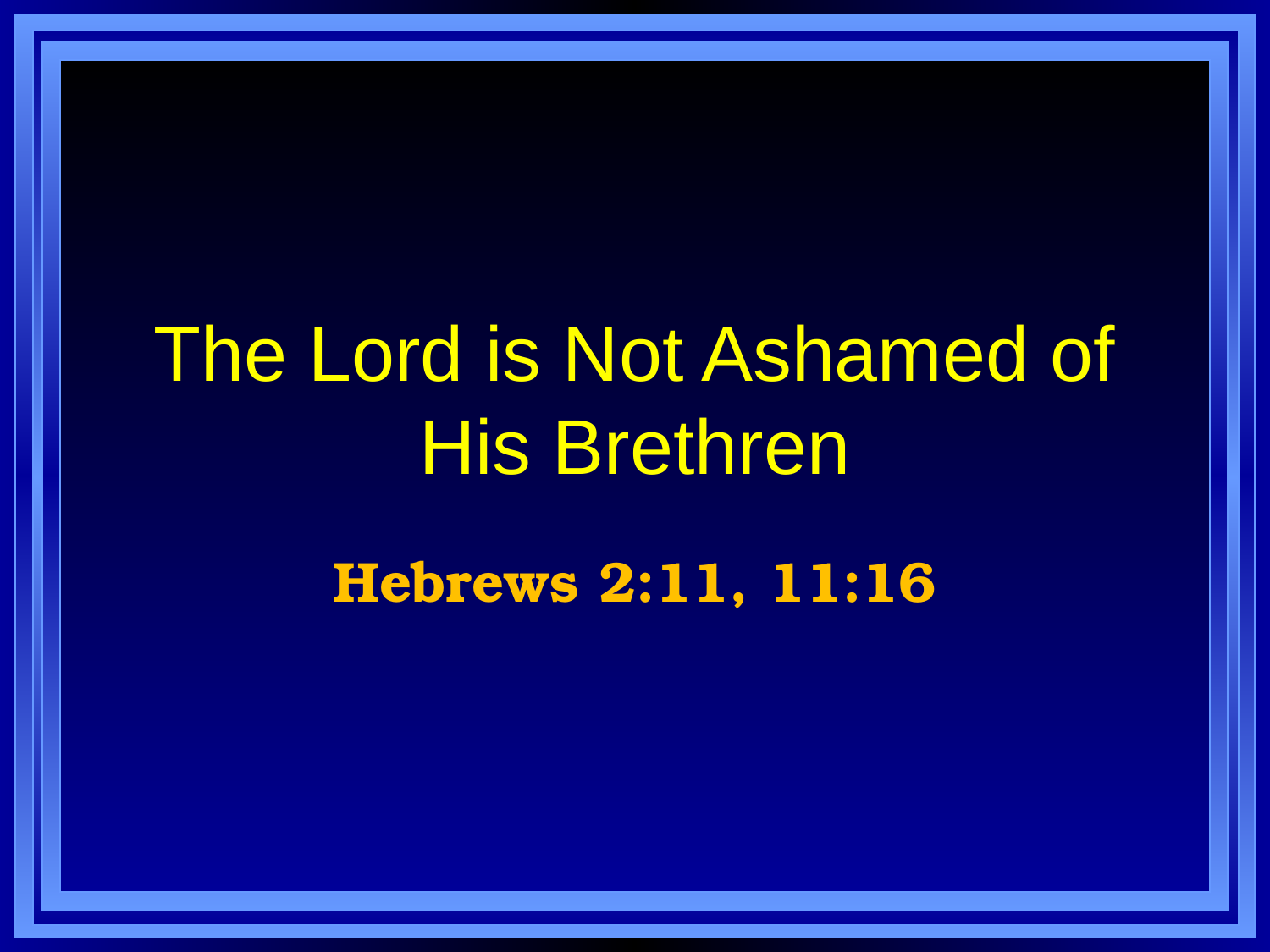

# The Lord is Not Ashamed of His Brethren
Hebrews 2:11, 11:16